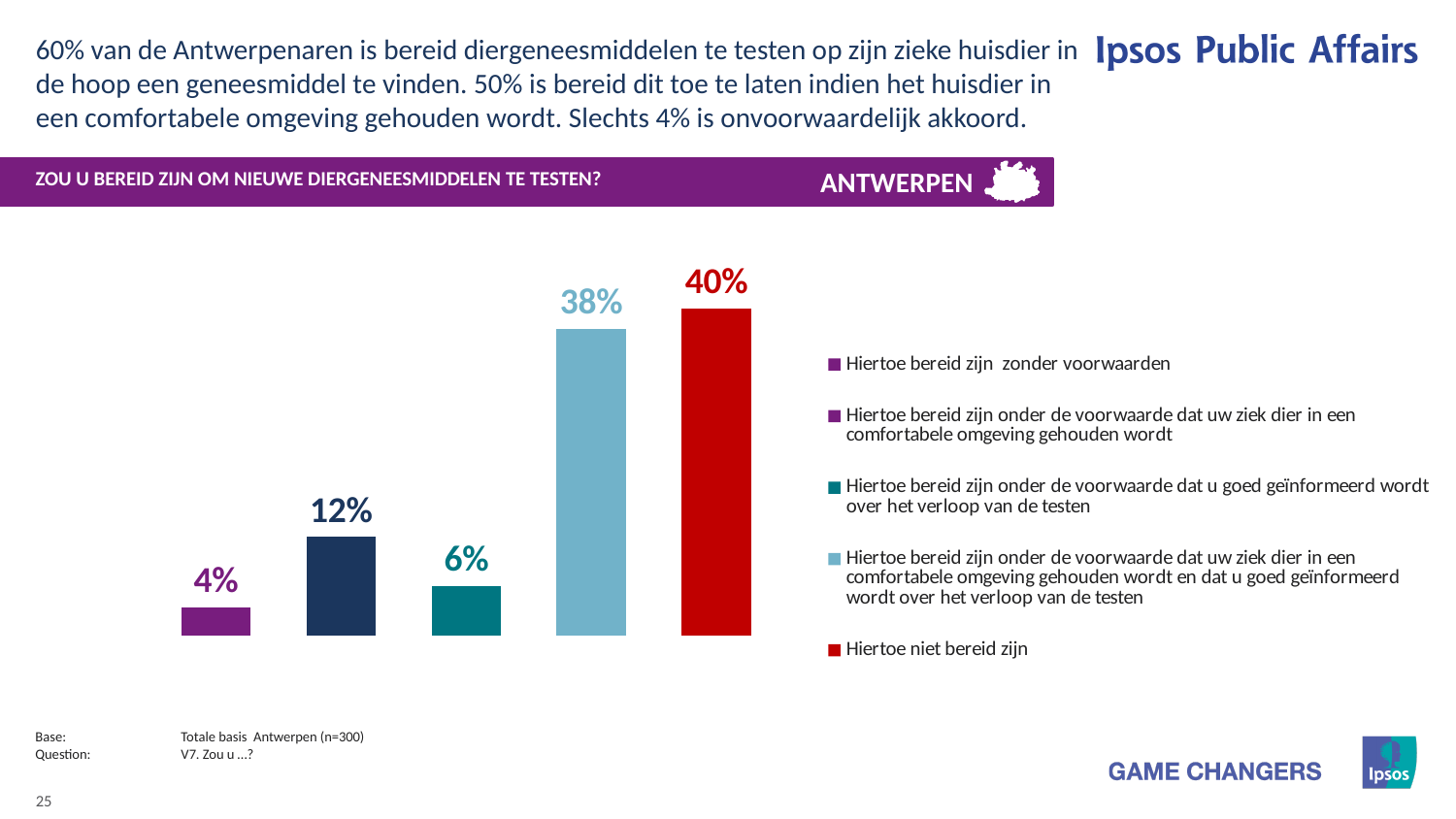

60% van de Antwerpenaren is bereid diergeneesmiddelen te testen op zijn zieke huisdier in de hoop een geneesmiddel te vinden. 50% is bereid dit toe te laten indien het huisdier in een comfortabele omgeving gehouden wordt. Slechts 4% is onvoorwaardelijk akkoord.

ANTWERPEN
ZOU U BEREID ZIJN OM NIEUWE DIERGENEESMIDDELEN TE TESTEN?
#

### Chart

| Category | Hiertoe bereid zijn  zonder voorwaarden | Hiertoe bereid zijn onder de voorwaarde dat uw ziek dier in een comfortabele omgeving gehouden wordt | Hiertoe bereid zijn onder de voorwaarde dat u goed geïnformeerd wordt over het verloop van de testen | Hiertoe bereid zijn onder de voorwaarde dat uw ziek dier in een comfortabele omgeving gehouden wordt en dat u goed geïnformeerd wordt over het verloop van de testen | Hiertoe niet bereid zijn |
|---|---|---|---|---|---|
| Category 1 | 3.52 | 12.17 | 6.109999999999999 | 37.87 | 40.33 |
Base:	Totale basis  Antwerpen (n=300)
Question:	V7. Zou u …?